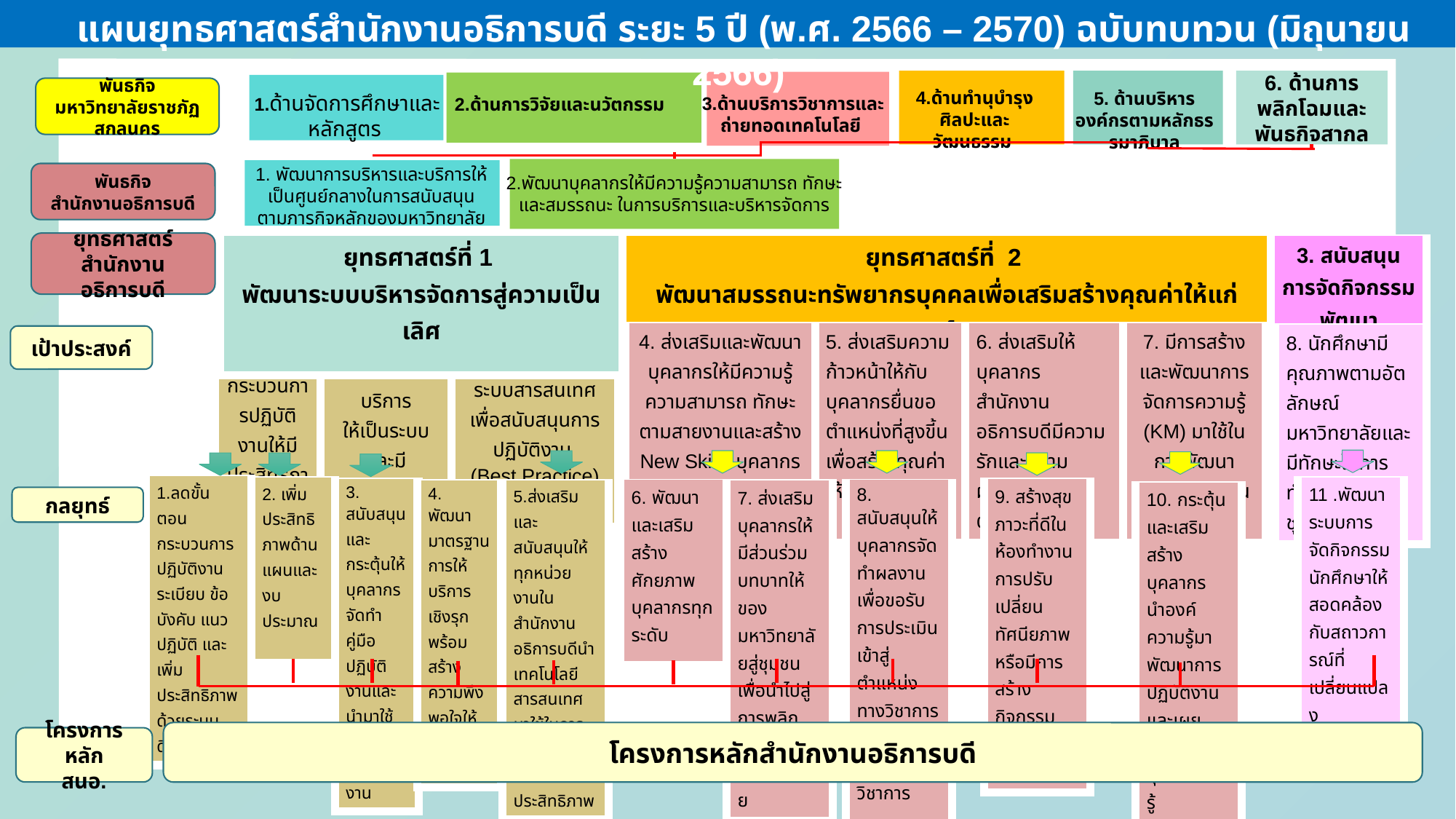

แผนยุทธศาสตร์สำนักงานอธิการบดี ระยะ 5 ปี (พ.ศ. 2566 – 2570) ฉบับทบทวน (มิถุนายน 2566)

6. ด้านการพลิกโฉมและพันธกิจสากล

2.ด้านการวิจัยและนวัตกรรม

1.ด้านจัดการศึกษาและหลักสูตร
พันธกิจ
มหาวิทยาลัยราชภัฏสกลนคร
4.ด้านทำนุบำรุงศิลปะและวัฒนธรรม
5. ด้านบริหารองค์กรตามหลักธรรมาภิบาล
3.ด้านบริการวิชาการและถ่ายทอดเทคโนโลยี
1. พัฒนาการบริหารและบริการให้เป็นศูนย์กลางในการสนับสนุนตามภารกิจหลักของมหาวิทยาลัย

2.พัฒนาบุคลากรให้มีความรู้ความสามารถ ทักษะ
และสมรรถนะ ในการบริการและบริหารจัดการ

พันธกิจ
สำนักงานอธิการบดี
ยุทธศาสตร์สำนักงานอธิการบดี
| ยุทธศาสตร์ที่ 1 พัฒนาระบบบริหารจัดการสู่ความเป็นเลิศ | ยุทธศาสตร์ที่ 2 พัฒนาสมรรถนะทรัพยากรบุคคลเพื่อเสริมสร้างคุณค่าให้แก่องค์กร | 3. สนับสนุนการจัดกิจกรรมพัฒนานักศึกษา |
| --- | --- | --- |
| 1. มีการพัฒนากระบวนการปฏิบัติงานให้มีประสิทธิภาพ | 2. มีการพัฒนาการบริการ ให้เป็นระบบและมีมาตรฐาน | 3. มีการพัฒนาระบบสารสนเทศเพื่อสนับสนุนการปฏิบัติงาน (Best Practice) |
| --- | --- | --- |
| 4. ส่งเสริมและพัฒนาบุคลากรให้มีความรู้ ความสามารถ ทักษะ ตามสายงานและสร้าง New Skills บุคลากรให้มีความรู้เท่าทันการเปลี่ยนแปลง | 5. ส่งเสริมความก้าวหน้าให้กับบุคลากรยื่นขอตำแหน่งที่สูงขี้นเพื่อสร้างคุณค่าให้แก่องค์กร | 6. ส่งเสริมให้บุคลากรสำนักงานอธิการบดีมีความรักและความผูกพัน ต่อองค์กร | 7. มีการสร้างและพัฒนาการจัดการความรู้ (KM) มาใช้ในการพัฒนาบุคลากรให้เป็นรูปธรรม |
| --- | --- | --- | --- |
| 8. นักศึกษามีคุณภาพตามอัตลักษณ์มหาวิทยาลัยและมีทักษะในการทำงานร่วมกับชุมชนท้องถิ่น |
| --- |
เป้าประสงค์

| 1.ลดขั้นตอนกระบวนการปฏิบัติงาน ระเบียบ ข้อบังคับ แนวปฏิบัติ และเพิ่มประสิทธิภาพด้วยระบบดิจิทัล |
| --- |
| 11 .พัฒนาระบบการจัดกิจกรรมนักศึกษาให้สอดคล้องกับสถาวการณ์ที่เปลี่ยนแปลง |
| --- |
| 2. เพิ่มประสิทธิ ภาพด้านแผนและงบประมาณ |
| --- |
| 3. สนับสนุนและกระตุ้นให้บุคลากรจัดทำคู่มือปฏิบัติงานและนำมาใช้จริงในหน่วยงาน |
| --- |
| 9. สร้างสุขภาวะที่ดีในห้องทำงาน การปรับเปลี่ยนทัศนียภาพหรือมีการสร้างกิจกรรมร่วมกันในหน่วยงาน |
| --- |
| 6. พัฒนาและเสริมสร้างศักยภาพบุคลากรทุกระดับ |
| --- |
| 8. สนับสนุนให้บุคลากรจัดทำผลงานเพื่อขอรับการประเมินเข้าสู่ตำแหน่งทางวิชาการและสนับสนุนวิชาการ |
| --- |
| 4. พัฒนามาตรฐานการให้บริการเชิงรุก พร้อมสร้างความพึงพอใจให้แก่ผู้รับบริการ |
| --- |
| 5.ส่งเสริมและสนับสนุนให้ทุกหน่วยงานในสำนักงานอธิการบดีนำเทคโนโลยีสารสนเทศมาใช้ในการปฏิบัติงานให้มีประสิทธิภาพ |
| --- |
| 7. ส่งเสริมบุคลากรให้มีส่วนร่วมบทบาทให้ของมหาวิทยาลัยสู่ชุมชน เพื่อนำไปสู่การพลิกโฉมให้กับมหาวิทยาลัย |
| --- |
| 10. กระตุ้นและเสริมสร้างบุคลากร นำองค์ความรู้มาพัฒนาการปฏิบัติงานและเผยแพร่ให้บุคลากรรับรู้ |
| --- |
กลยุทธ์

โครงการหลักสำนักงานอธิการบดี
โครงการหลัก
สนอ.